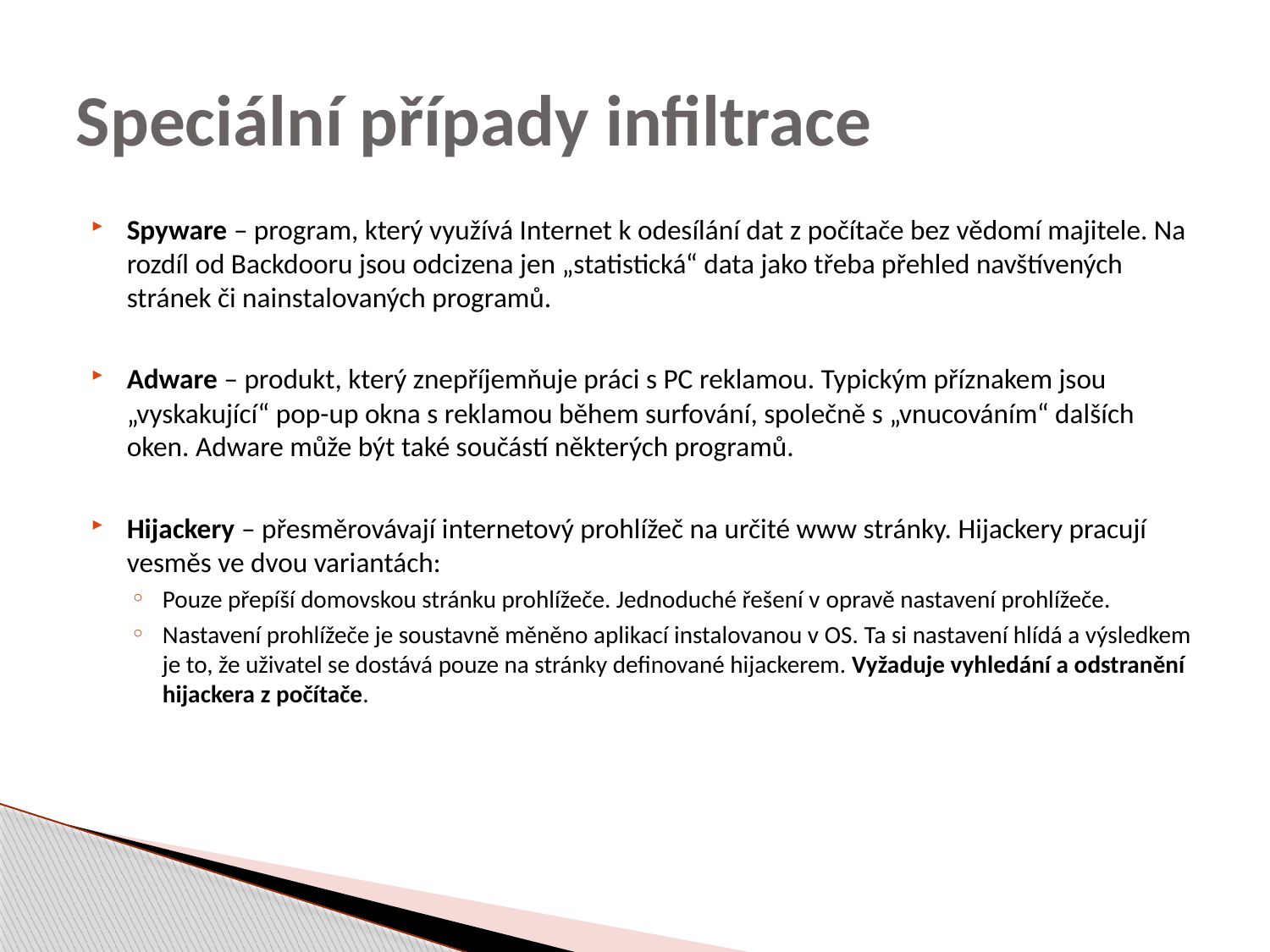

# Speciální případy infiltrace
Spyware – program, který využívá Internet k odesílání dat z počítače bez vědomí majitele. Na rozdíl od Backdooru jsou odcizena jen „statistická“ data jako třeba přehled navštívených stránek či nainstalovaných programů.

Adware – produkt, který znepříjemňuje práci s PC reklamou. Typickým příznakem jsou „vyskakující“ pop-up okna s reklamou během surfování, společně s „vnucováním“ dalších oken. Adware může být také součástí některých programů.

Hijackery – přesměrovávají internetový prohlížeč na určité www stránky. Hijackery pracují vesměs ve dvou variantách:
Pouze přepíší domovskou stránku prohlížeče. Jednoduché řešení v opravě nastavení prohlížeče.
Nastavení prohlížeče je soustavně měněno aplikací instalovanou v OS. Ta si nastavení hlídá a výsledkem je to, že uživatel se dostává pouze na stránky definované hijackerem. Vyžaduje vyhledání a odstranění hijackera z počítače.